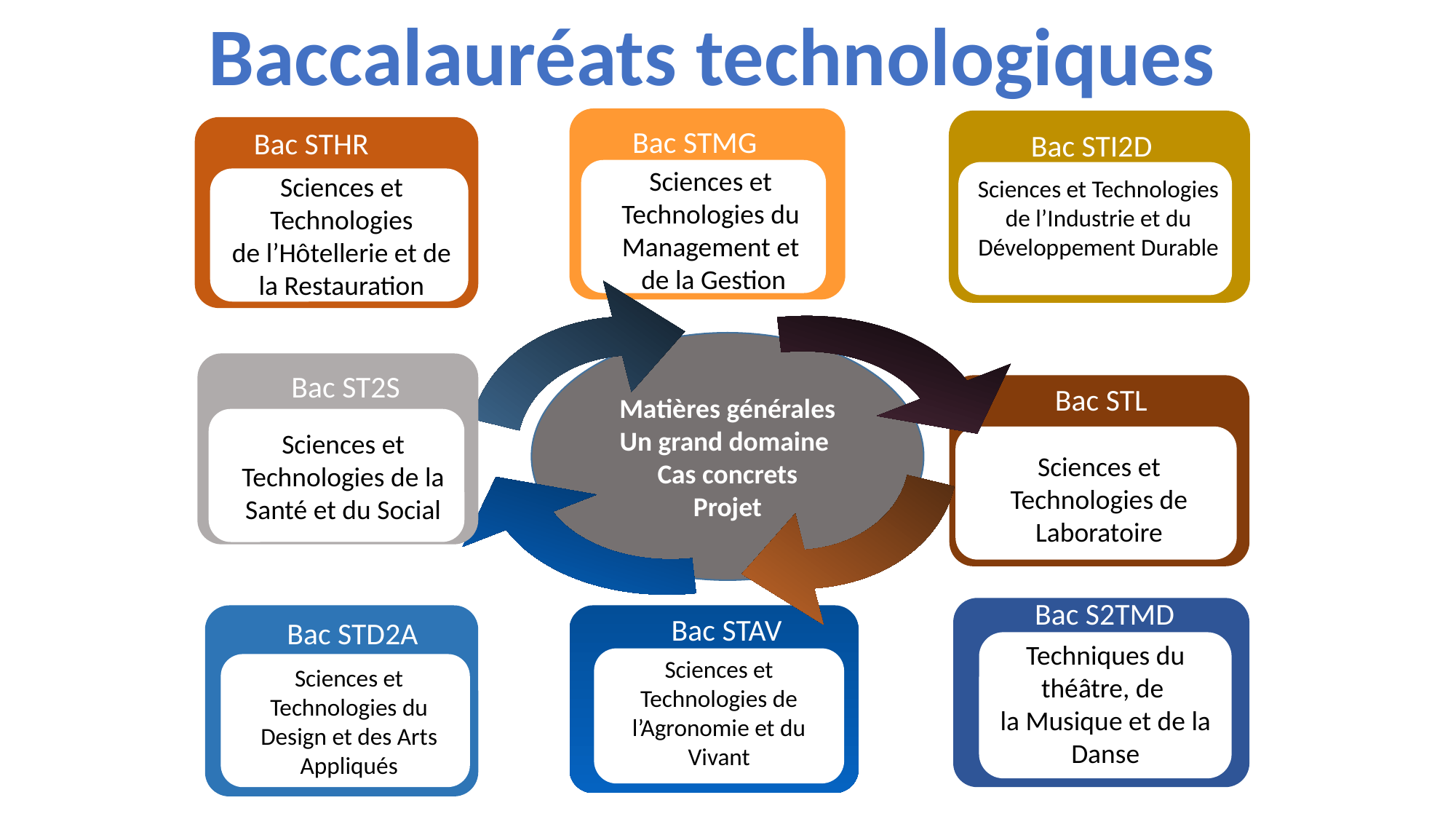

Baccalauréats technologiques

Bac STMG
Bac STHR
Bac STI2D
Sciences et Technologies du Management et
 de la Gestion

Sciences et Technologies
de l’Hôtellerie et de la Restauration
Sciences et Technologies de l’Industrie et du Développement Durable

Matières générales
Un grand domaine
Cas concrets
Projet

Bac ST2S

Bac STL

Sciences et Technologies de la Santé et du Social

Sciences et Technologies de Laboratoire
Bac S2TMD
B

Bac STAV
Bac STD2A

Techniques du théâtre, de
la Musique et de la
Danse

Sciences et Technologies de l’Agronomie et du Vivant

Sciences et Technologies du Design et des Arts Appliqués